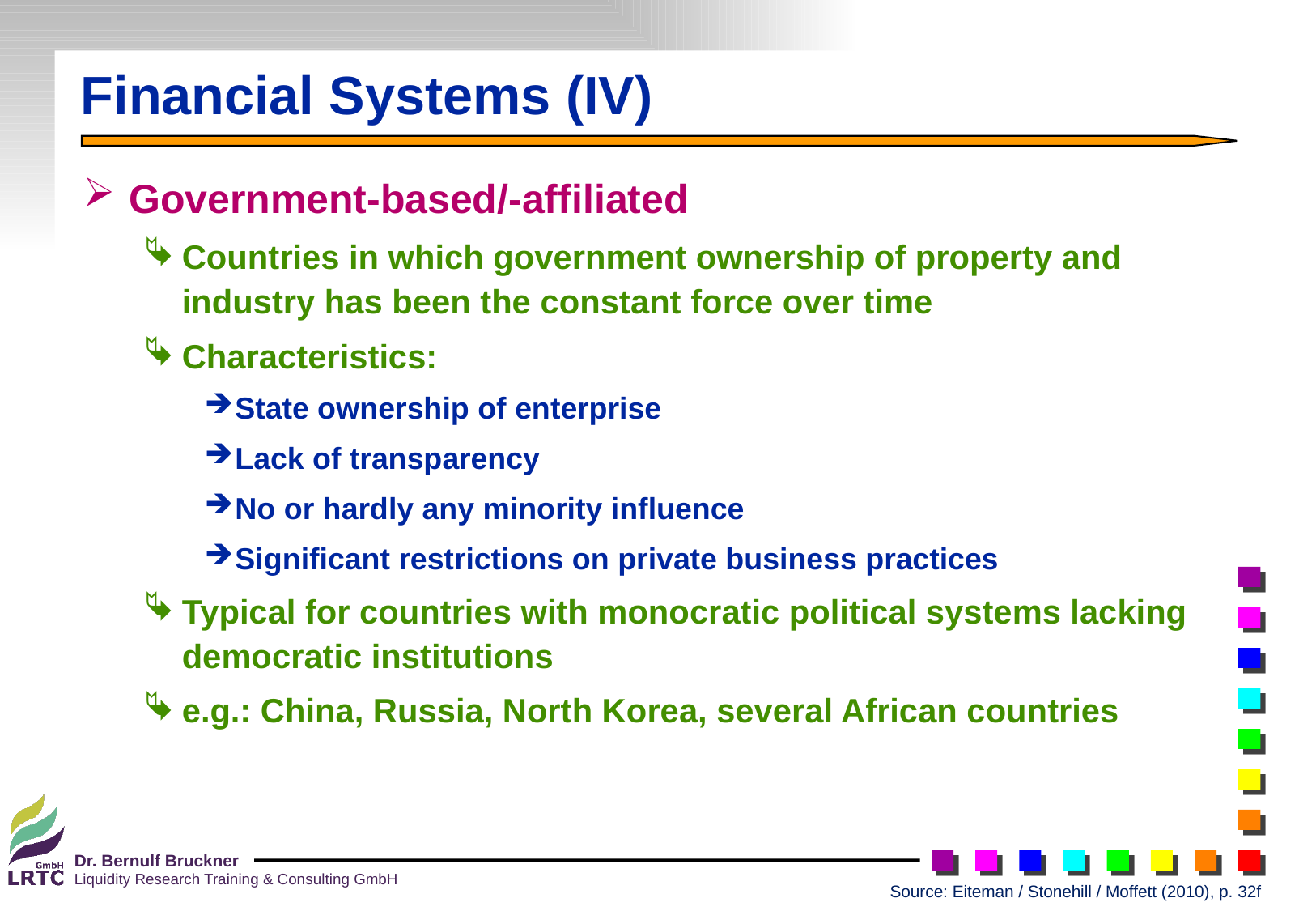

# Financial Systems (IV)
Government-based/-affiliated
Countries in which government ownership of property and industry has been the constant force over time
Characteristics:
State ownership of enterprise
Lack of transparency
No or hardly any minority influence
Significant restrictions on private business practices
Typical for countries with monocratic political systems lacking democratic institutions
e.g.: China, Russia, North Korea, several African countries
Source: Eiteman / Stonehill / Moffett (2010), p. 32f